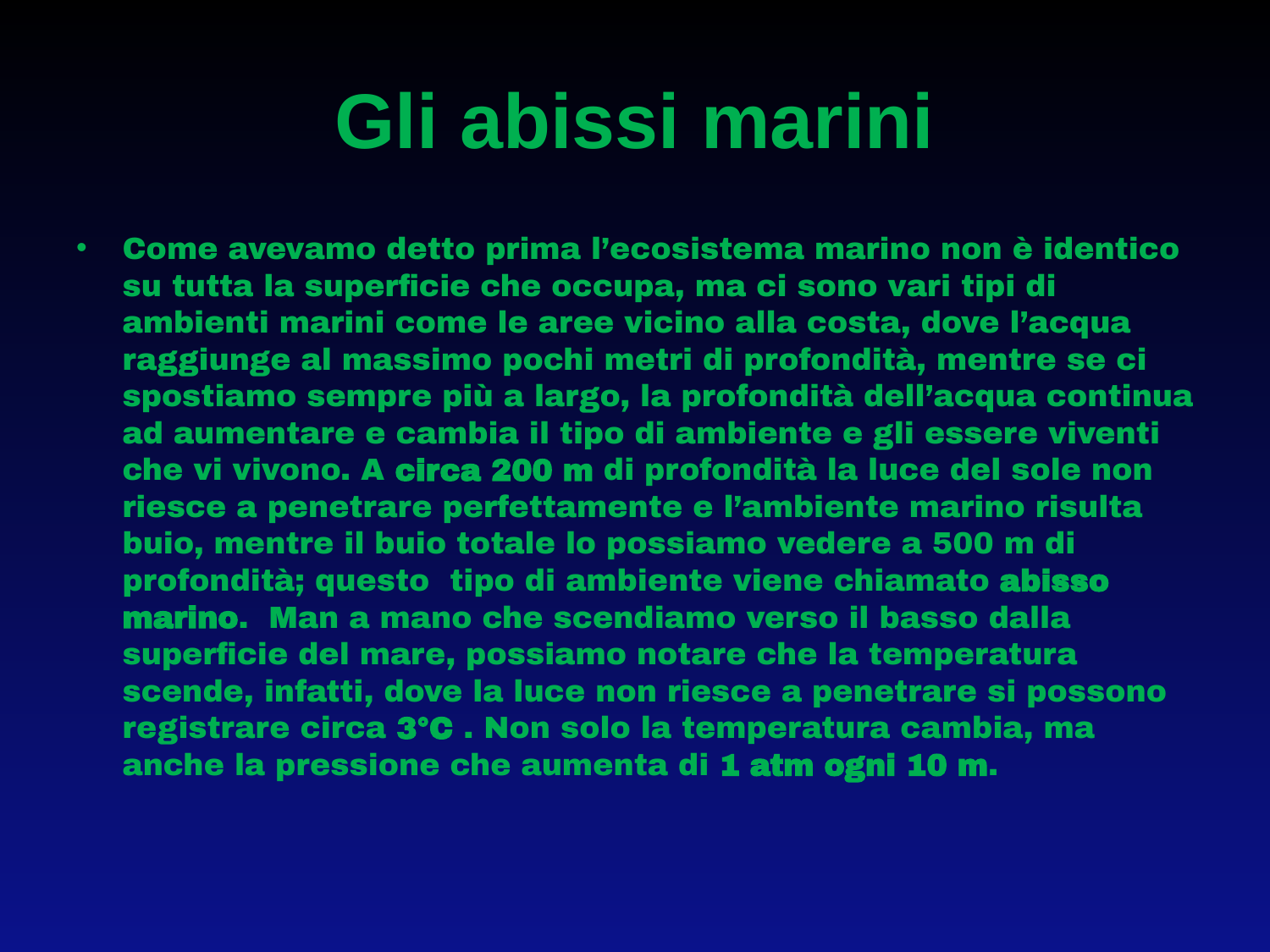

# Gli abissi marini
Come avevamo detto prima l’ecosistema marino non è identico su tutta la superficie che occupa, ma ci sono vari tipi di ambienti marini come le aree vicino alla costa, dove l’acqua raggiunge al massimo pochi metri di profondità, mentre se ci spostiamo sempre più a largo, la profondità dell’acqua continua ad aumentare e cambia il tipo di ambiente e gli essere viventi che vi vivono. A circa 200 m di profondità la luce del sole non riesce a penetrare perfettamente e l’ambiente marino risulta buio, mentre il buio totale lo possiamo vedere a 500 m di profondità; questo  tipo di ambiente viene chiamato abisso marino.  Man a mano che scendiamo verso il basso dalla superficie del mare, possiamo notare che la temperatura scende, infatti, dove la luce non riesce a penetrare si possono registrare circa 3°C . Non solo la temperatura cambia, ma anche la pressione che aumenta di 1 atm ogni 10 m.